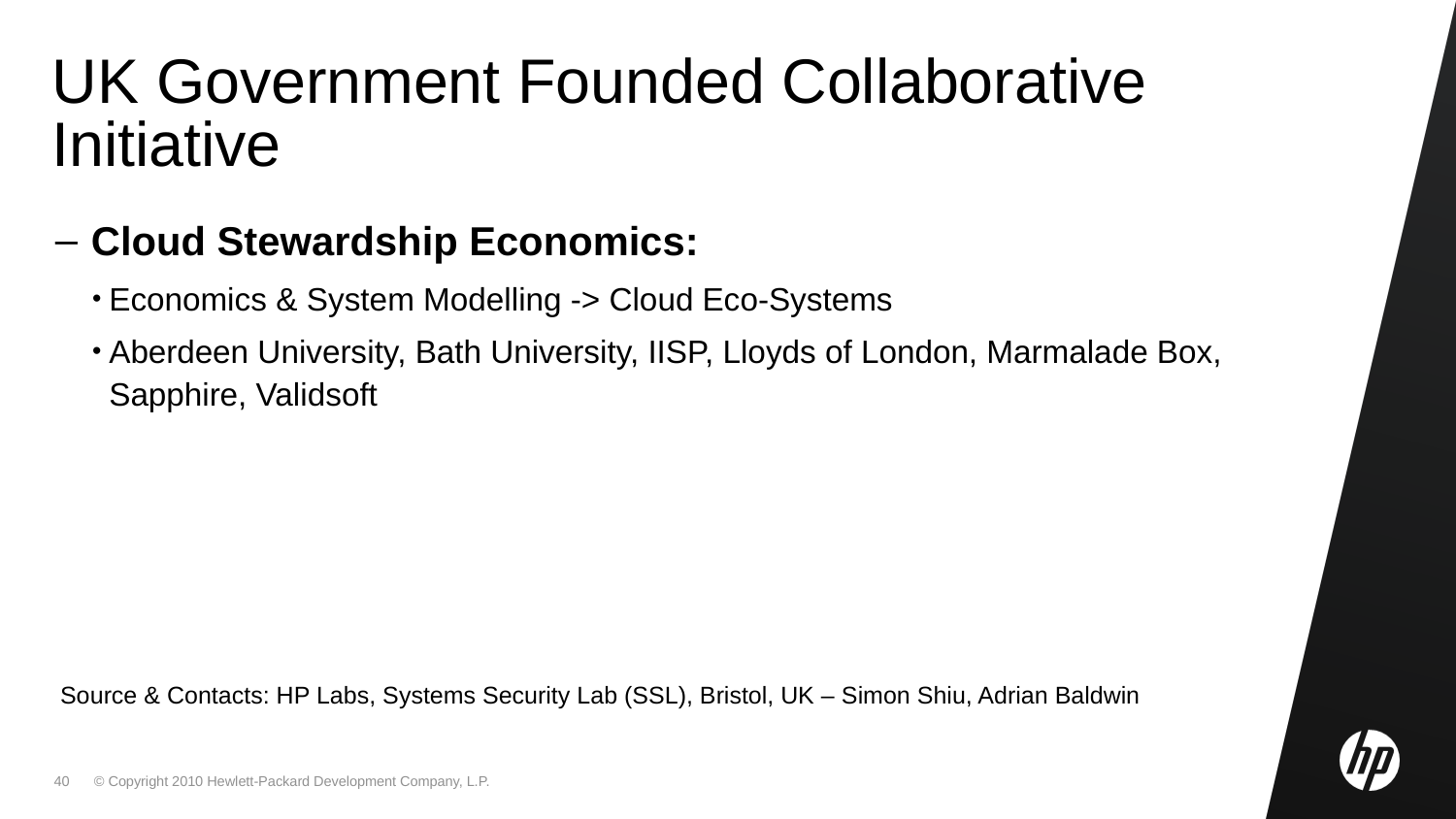

UK Government Founded Collaborative Initiative
Cloud Stewardship Economics:
Economics & System Modelling -> Cloud Eco-Systems
Aberdeen University, Bath University, IISP, Lloyds of London, Marmalade Box, Sapphire, Validsoft
Source & Contacts: HP Labs, Systems Security Lab (SSL), Bristol, UK – Simon Shiu, Adrian Baldwin